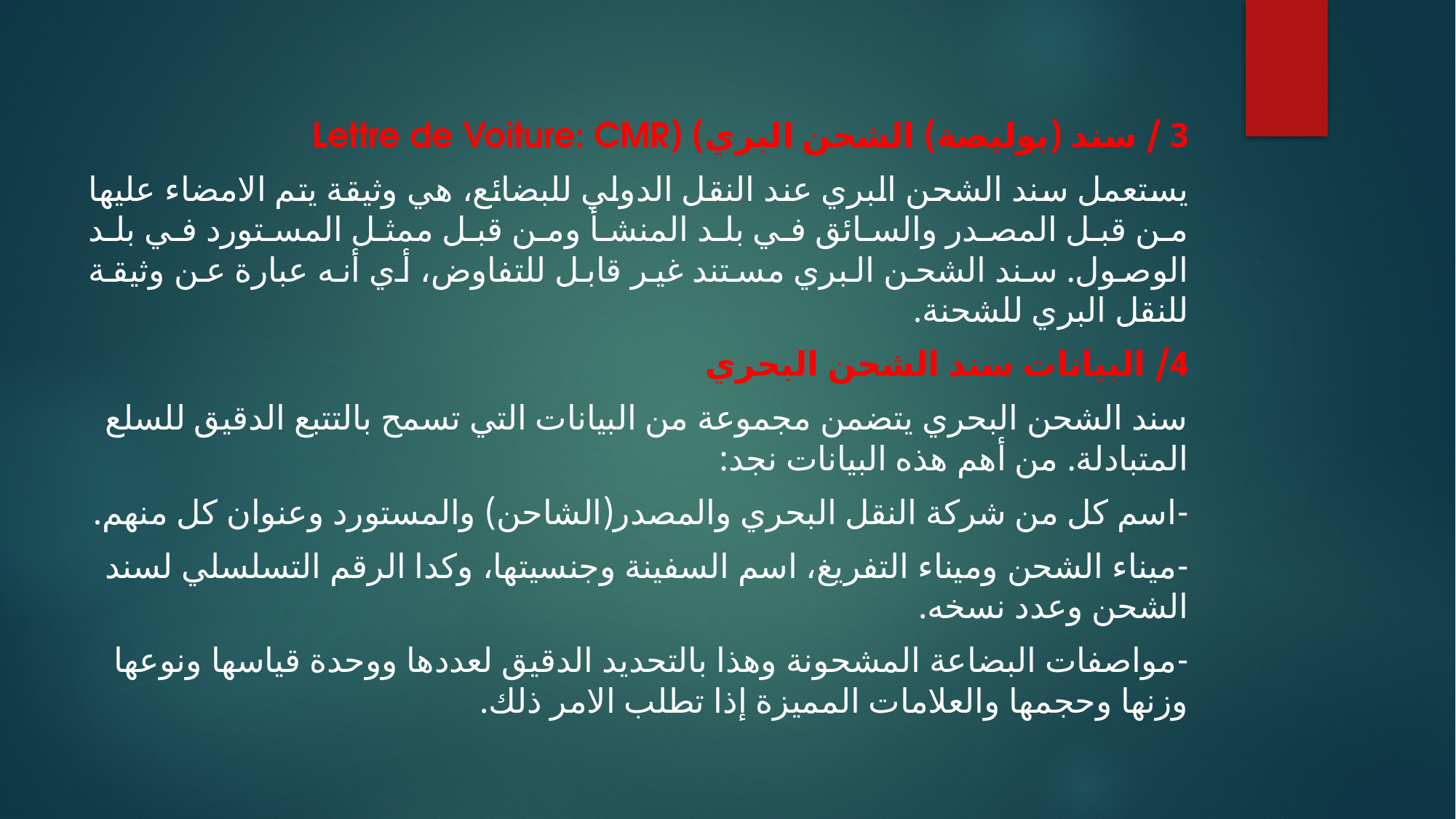

3 / سند (بوليصة) الشحن البري) (Lettre de Voiture: CMR
يستعمل سند الشحن البري عند النقل الدولي للبضائع، هي وثيقة يتم الامضاء عليها من قبل المصدر والسائق في بلد المنشأ ومن قبل ممثل المستورد في بلد الوصول. سند الشحن البري مستند غير قابل للتفاوض، أي أنه عبارة عن وثيقة للنقل البري للشحنة.
4/ البيانات سند الشحن البحري
سند الشحن البحري يتضمن مجموعة من البيانات التي تسمح بالتتبع الدقيق للسلع المتبادلة. من أهم هذه البيانات نجد:
-	اسم كل من شركة النقل البحري والمصدر(الشاحن) والمستورد وعنوان كل منهم.
-	ميناء الشحن وميناء التفريغ، اسم السفينة وجنسيتها، وكدا الرقم التسلسلي لسند الشحن وعدد نسخه.
-	مواصفات البضاعة المشحونة وهذا بالتحديد الدقيق لعددها ووحدة قياسها ونوعها وزنها وحجمها والعلامات المميزة إذا تطلب الامر ذلك.